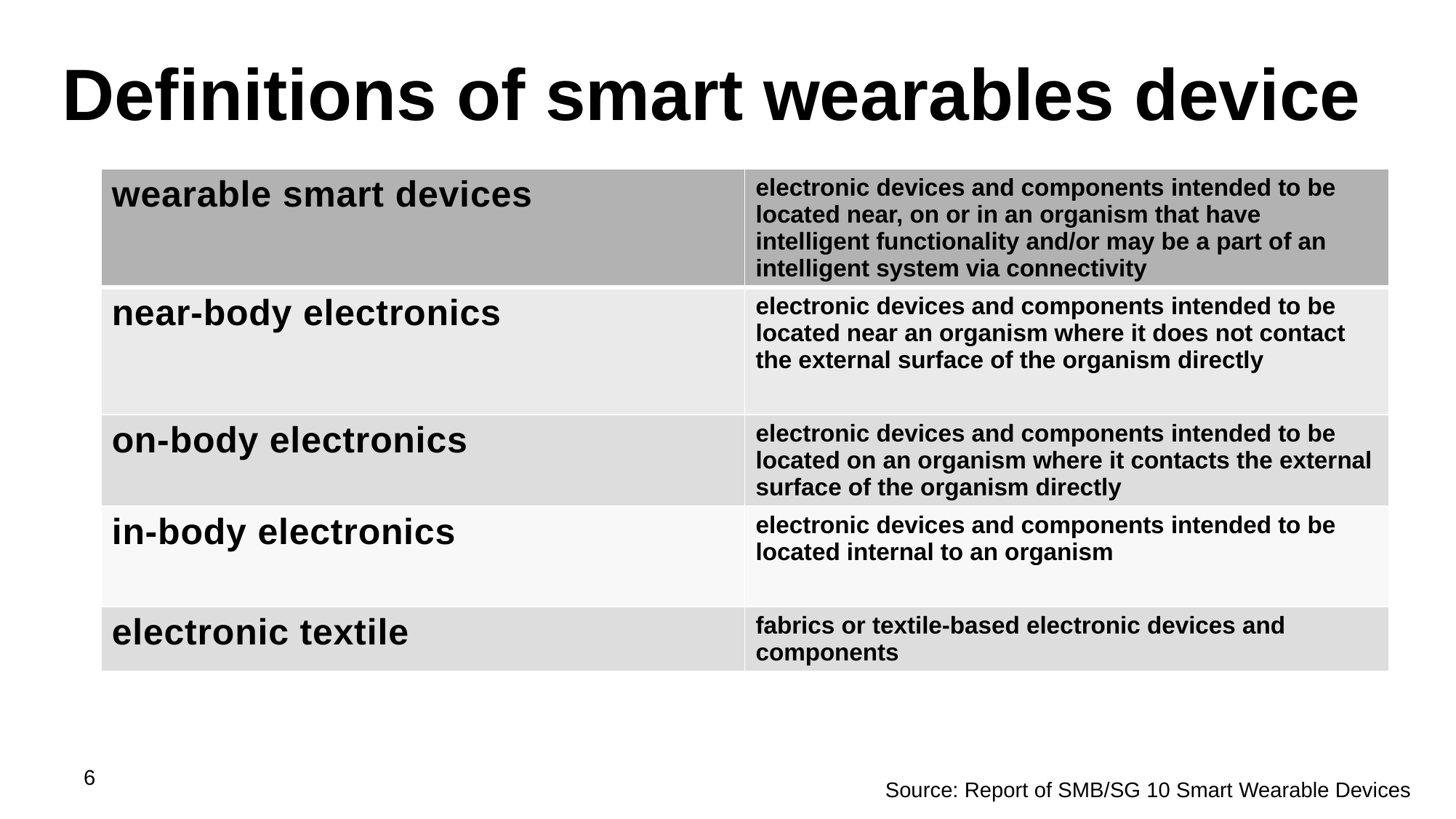

# Definitions of smart wearables device
| wearable smart devices | electronic devices and components intended to be located near, on or in an organism that have intelligent functionality and/or may be a part of an intelligent system via connectivity |
| --- | --- |
| near-body electronics | electronic devices and components intended to be located near an organism where it does not contact the external surface of the organism directly |
| on-body electronics | electronic devices and components intended to be located on an organism where it contacts the external surface of the organism directly |
| in-body electronics | electronic devices and components intended to be located internal to an organism |
| electronic textile | fabrics or textile-based electronic devices and components |
6
Source: Report of SMB/SG 10 Smart Wearable Devices